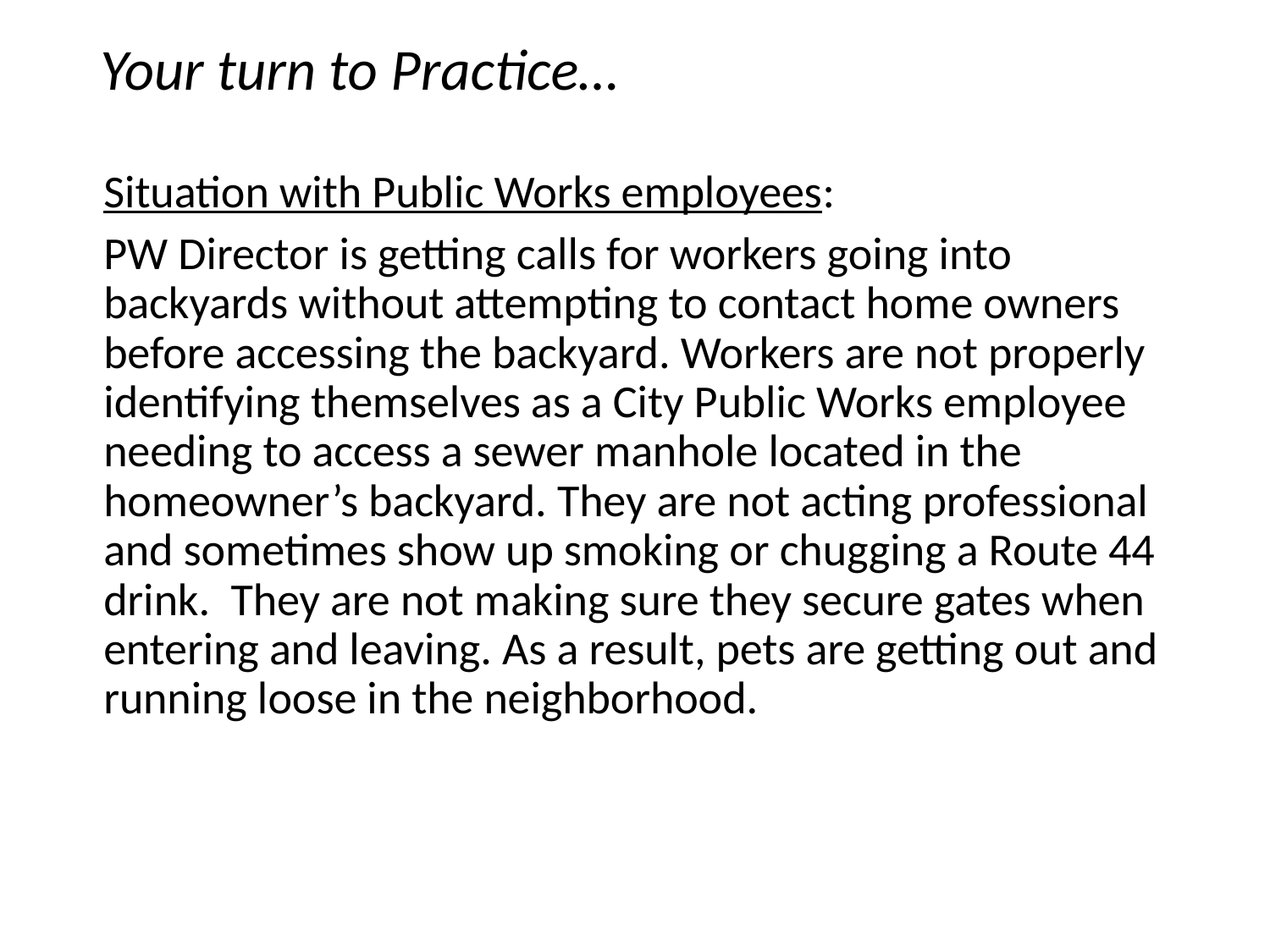

# Your turn to Practice…
Situation with Public Works employees:
PW Director is getting calls for workers going into backyards without attempting to contact home owners before accessing the backyard. Workers are not properly identifying themselves as a City Public Works employee needing to access a sewer manhole located in the homeowner’s backyard. They are not acting professional and sometimes show up smoking or chugging a Route 44 drink.  They are not making sure they secure gates when entering and leaving. As a result, pets are getting out and running loose in the neighborhood.